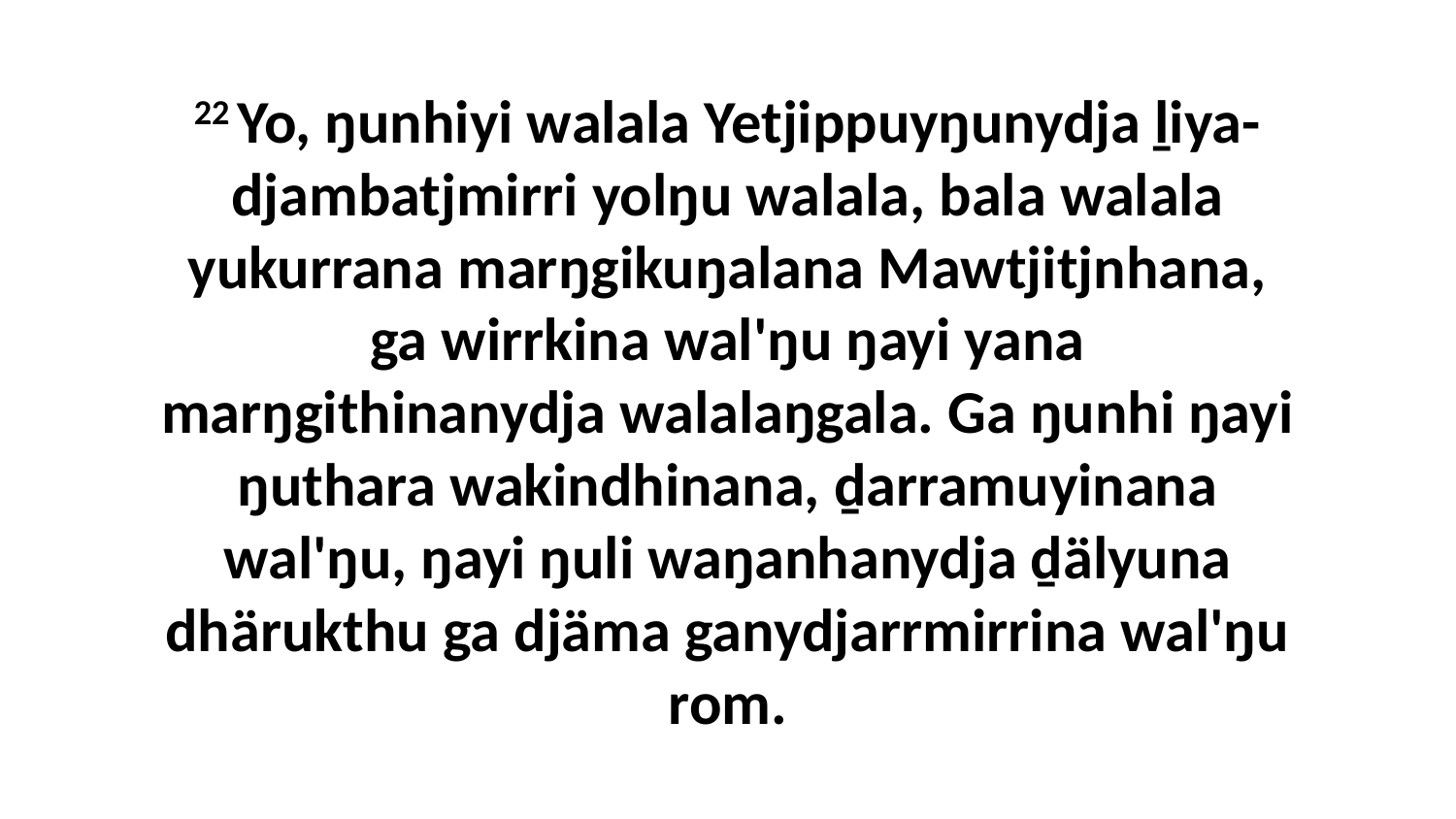

22 Yo, ŋunhiyi walala Yetjippuyŋunydja ḻiya-djambatjmirri yolŋu walala, bala walala yukurrana marŋgikuŋalana Mawtjitjnhana, ga wirrkina wal'ŋu ŋayi yana marŋgithinanydja walalaŋgala. Ga ŋunhi ŋayi ŋuthara wakindhinana, ḏarramuyinana wal'ŋu, ŋayi ŋuli waŋanhanydja ḏälyuna dhärukthu ga djäma ganydjarrmirrina wal'ŋu rom.